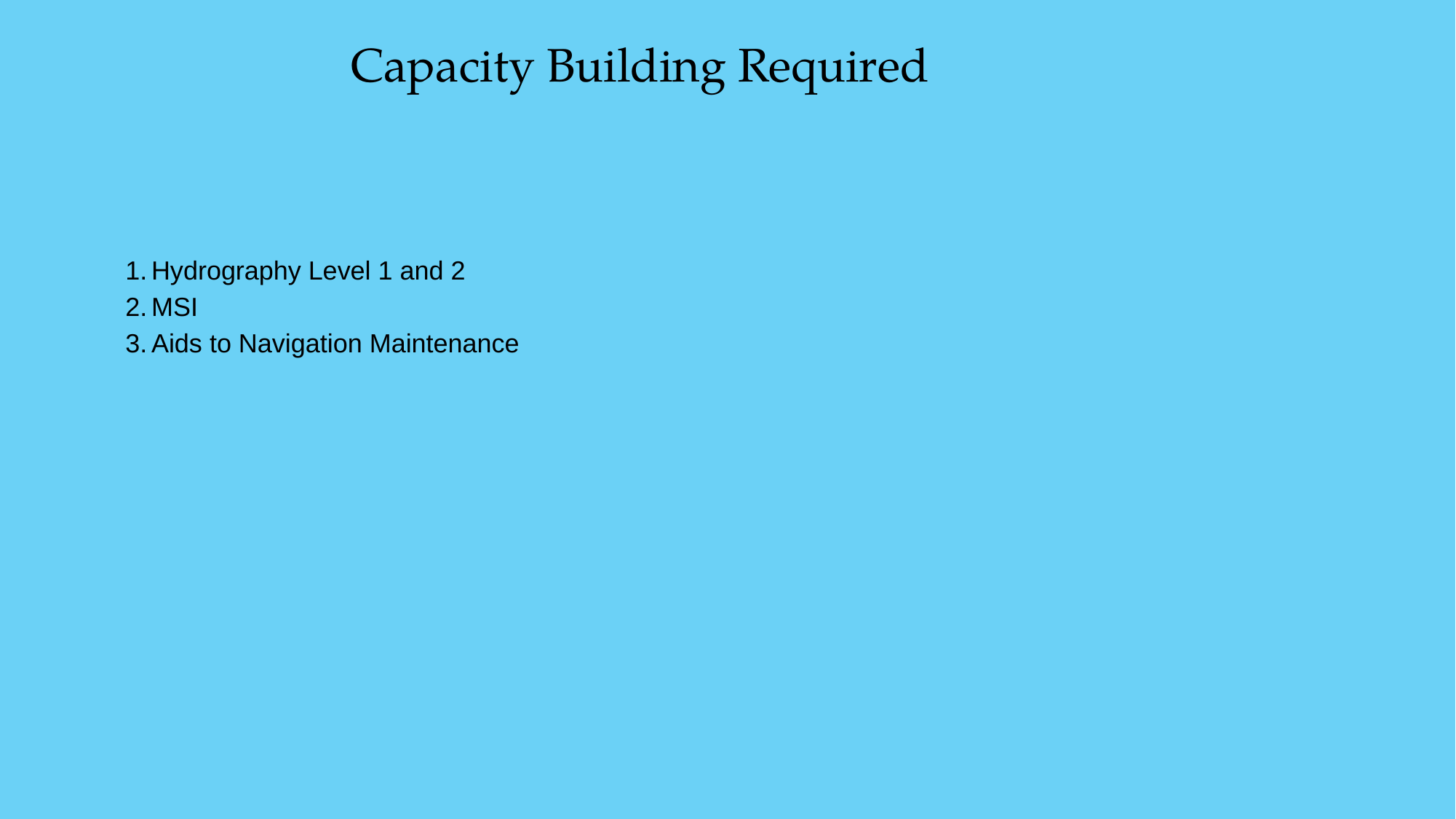

# Capacity Building Required

1.	Hydrography Level 1 and 2
2.	MSI
3.	Aids to Navigation Maintenance